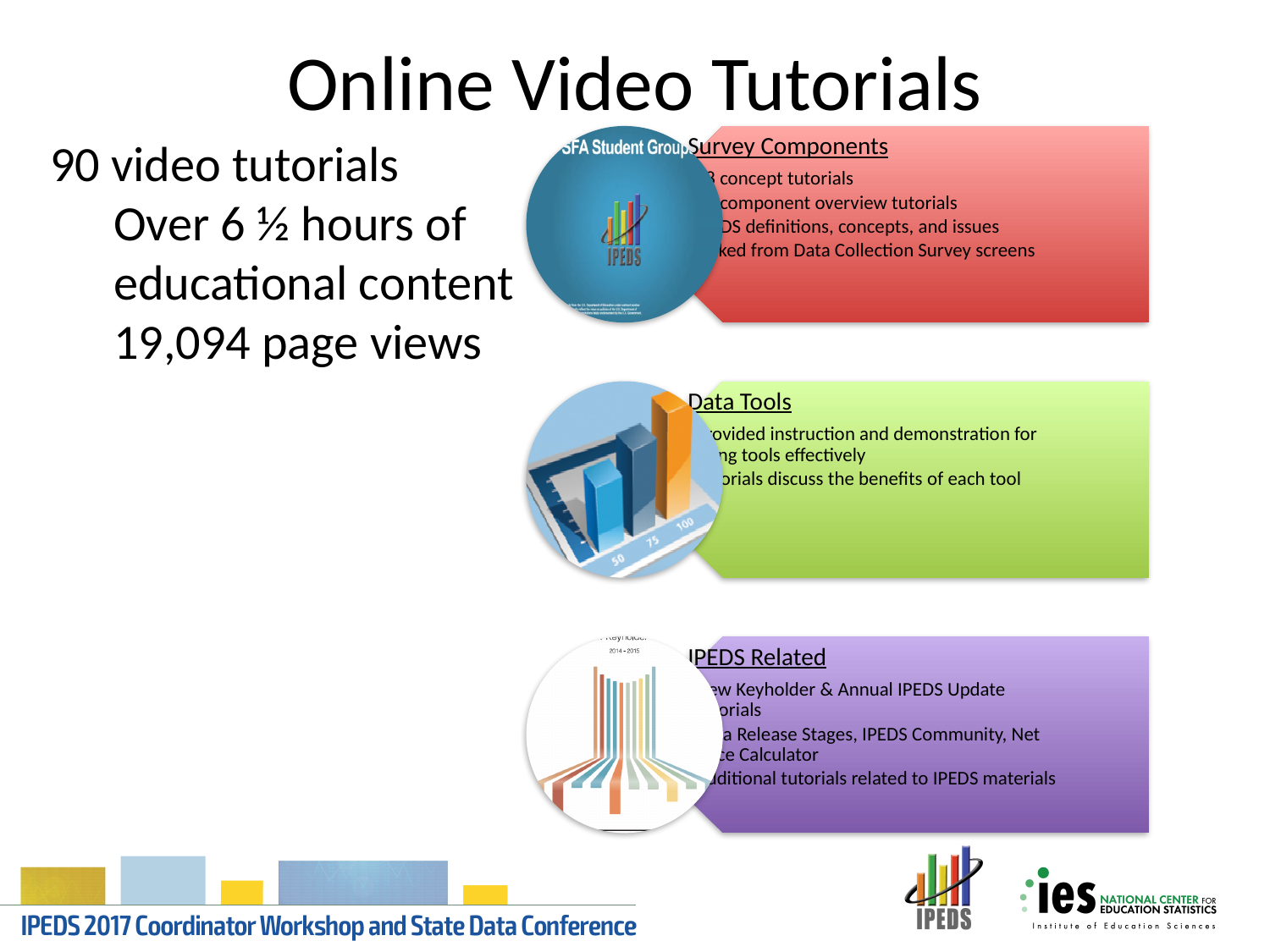

# Online Video Tutorials
90 video tutorials
Over 6 ½ hours of educational content
19,094 page views

Survey Components
48 concept tutorials
12 component overview tutorials
IPEDS definitions, concepts, and issues
Linked from Data Collection Survey screens
Data Tools
Provided instruction and demonstration for using tools effectively
Tutorials discuss the benefits of each tool
IPEDS Related
New Keyholder & Annual IPEDS Update tutorials
Data Release Stages, IPEDS Community, Net Price Calculator
Additional tutorials related to IPEDS materials